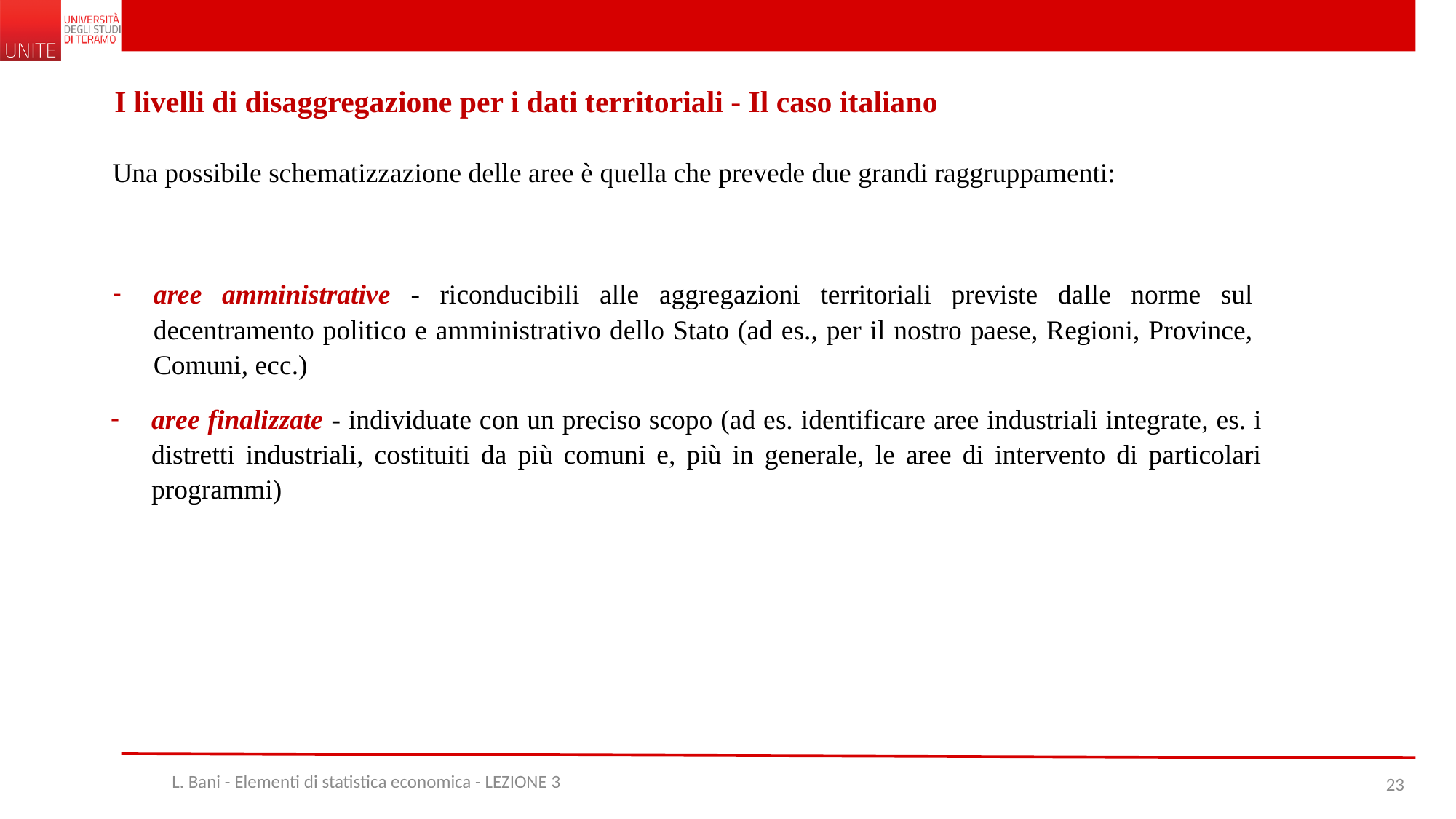

I livelli di disaggregazione per i dati territoriali - Il caso italiano
Una possibile schematizzazione delle aree è quella che prevede due grandi raggruppamenti:
aree amministrative - riconducibili alle aggregazioni territoriali previste dalle norme sul decentramento politico e amministrativo dello Stato (ad es., per il nostro paese, Regioni, Province, Comuni, ecc.)
aree finalizzate - individuate con un preciso scopo (ad es. identificare aree industriali integrate, es. i distretti industriali, costituiti da più comuni e, più in generale, le aree di intervento di particolari programmi)
L. Bani - Elementi di statistica economica - LEZIONE 3
23